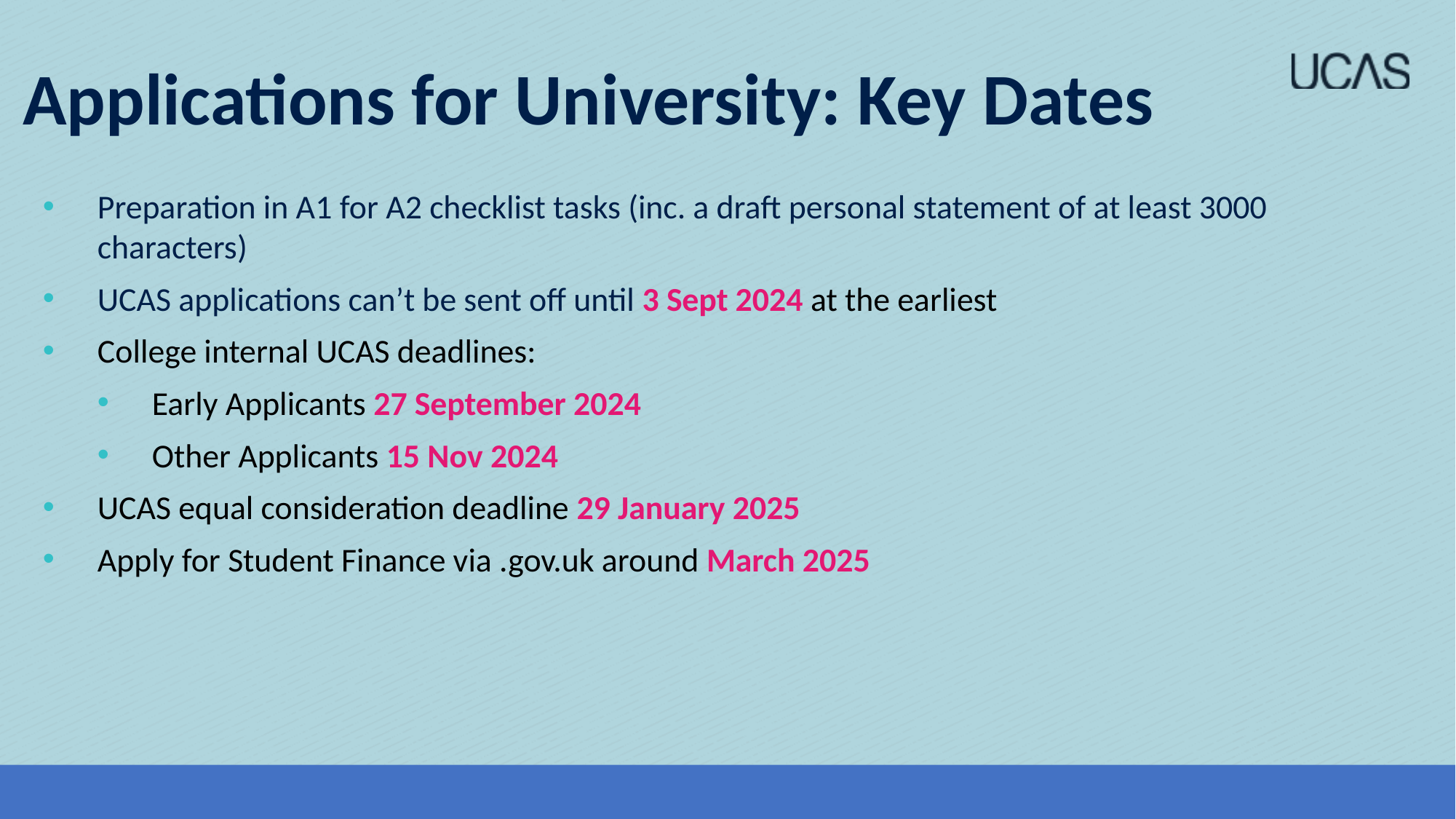

Applications for University: Key Dates
Preparation in A1 for A2 checklist tasks (inc. a draft personal statement of at least 3000 characters)
UCAS applications can’t be sent off until 3 Sept 2024 at the earliest
College internal UCAS deadlines:
Early Applicants 27 September 2024
Other Applicants 15 Nov 2024
UCAS equal consideration deadline 29 January 2025
Apply for Student Finance via .gov.uk around March 2025